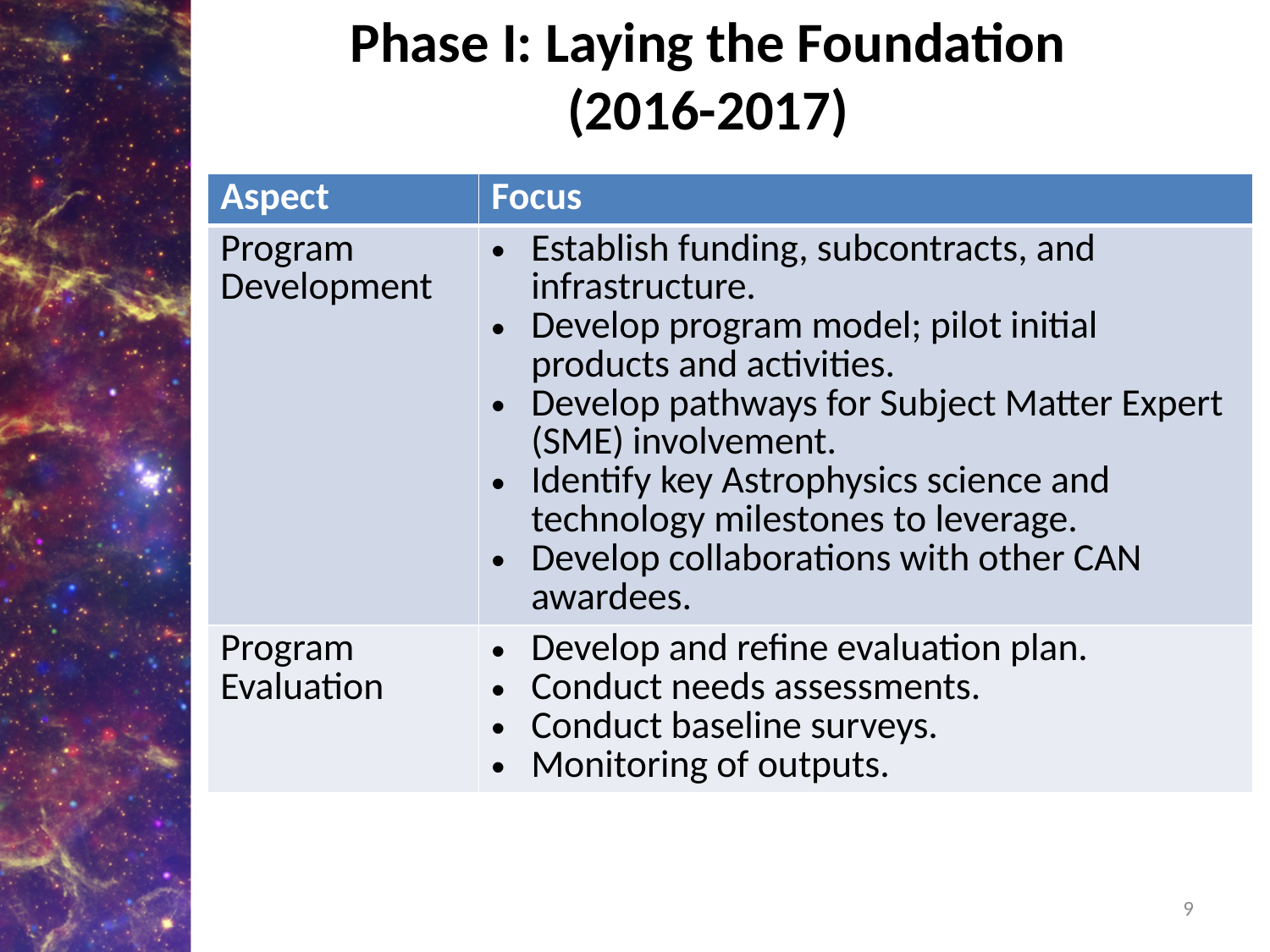

# Phase I: Laying the Foundation (2016-2017)
| Aspect | Focus |
| --- | --- |
| Program Development | Establish funding, subcontracts, and infrastructure. Develop program model; pilot initial products and activities. Develop pathways for Subject Matter Expert (SME) involvement. Identify key Astrophysics science and technology milestones to leverage. Develop collaborations with other CAN awardees. |
| Program Evaluation | Develop and refine evaluation plan. Conduct needs assessments. Conduct baseline surveys. Monitoring of outputs. |
9